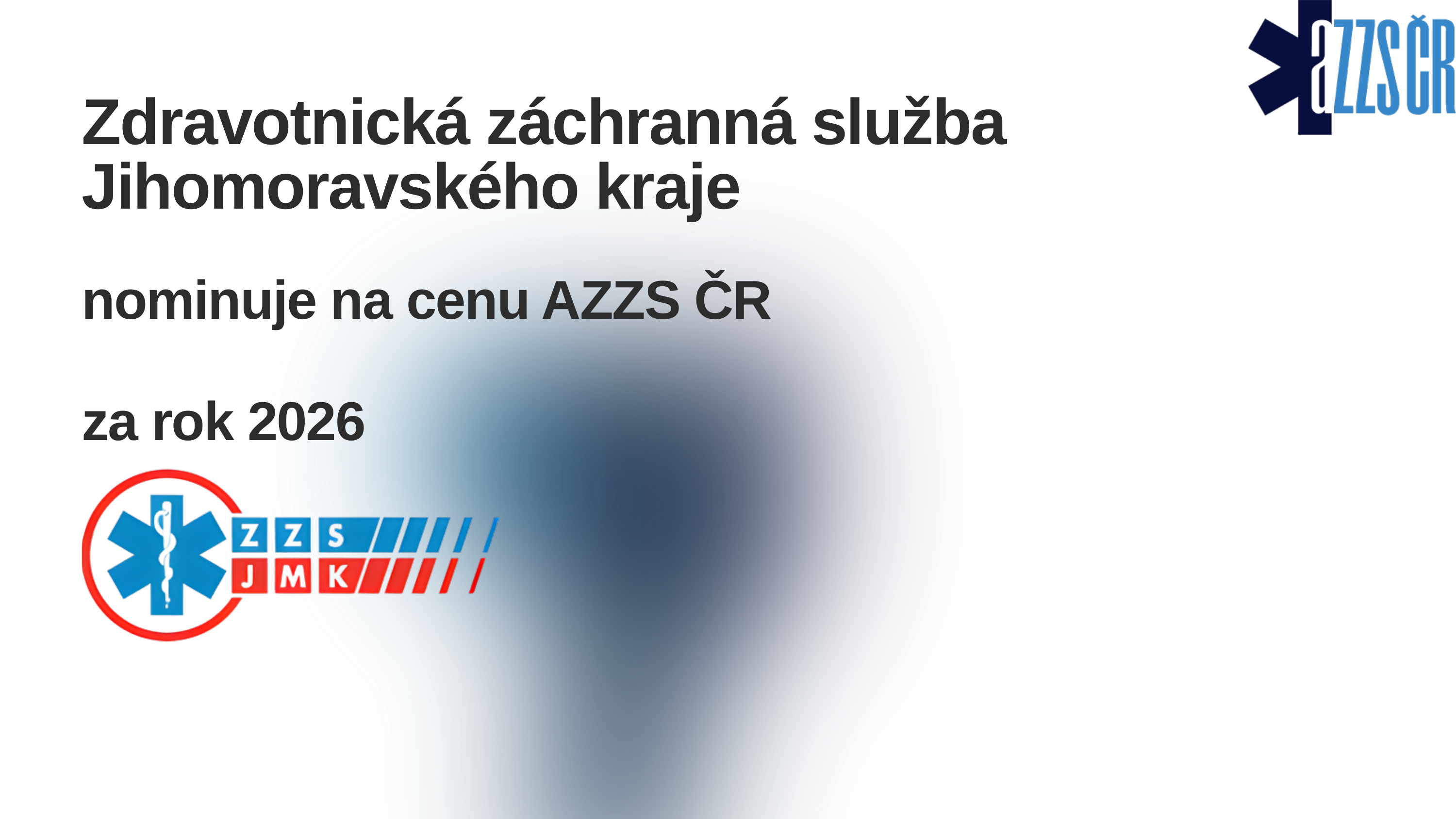

Zdravotnická záchranná služba Jihomoravského kraje

nominuje na cenu AZZS ČR

za rok 2026